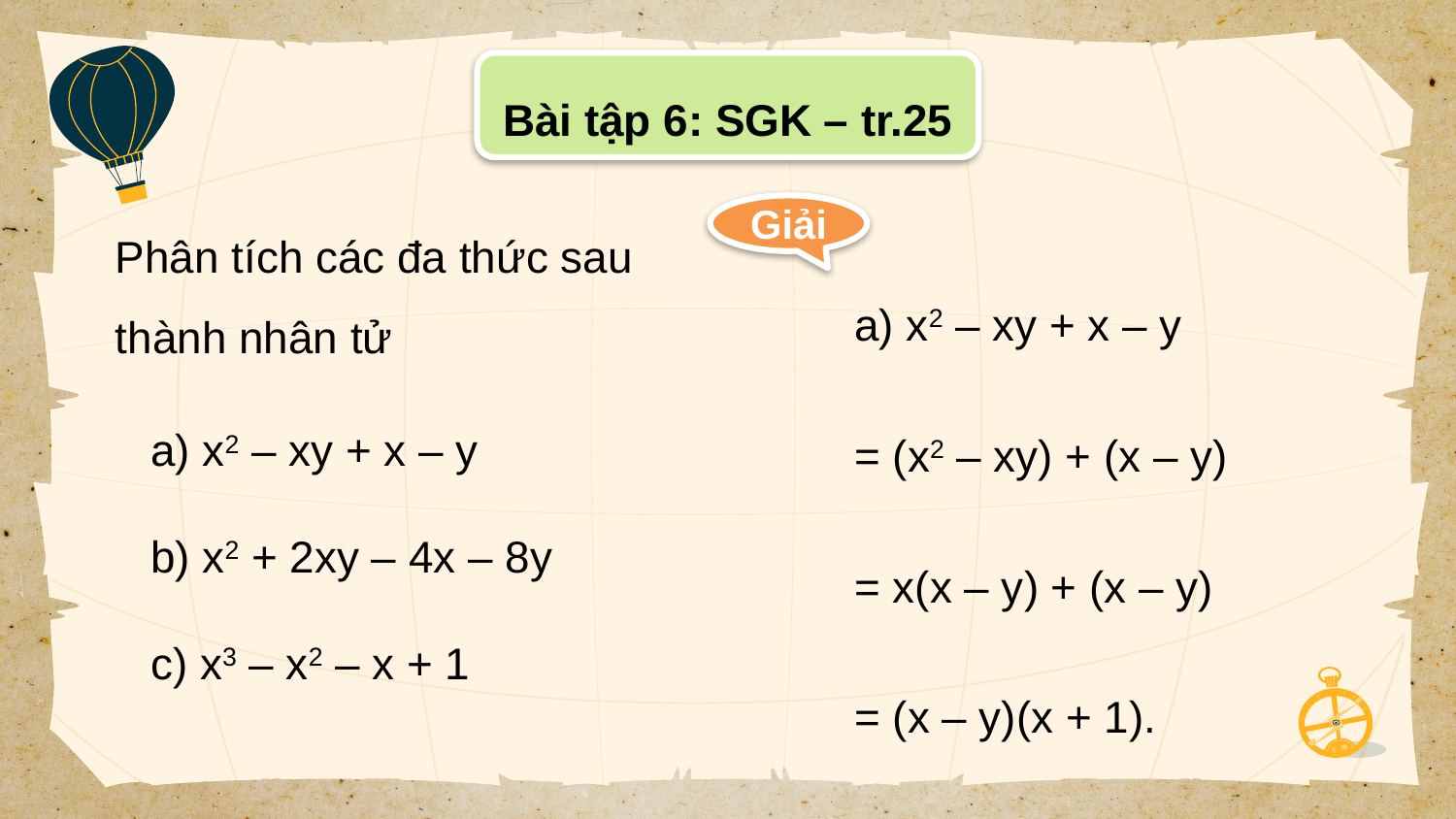

Bài tập 6: SGK – tr.25
Phân tích các đa thức sau thành nhân tử
Giải
a) x2 – xy + x – y
= (x2 – xy) + (x – y)
= x(x – y) + (x – y)
= (x – y)(x + 1).
a) x2 – xy + x – y
b) x2 + 2xy – 4x – 8y
c) x3 – x2 – x + 1